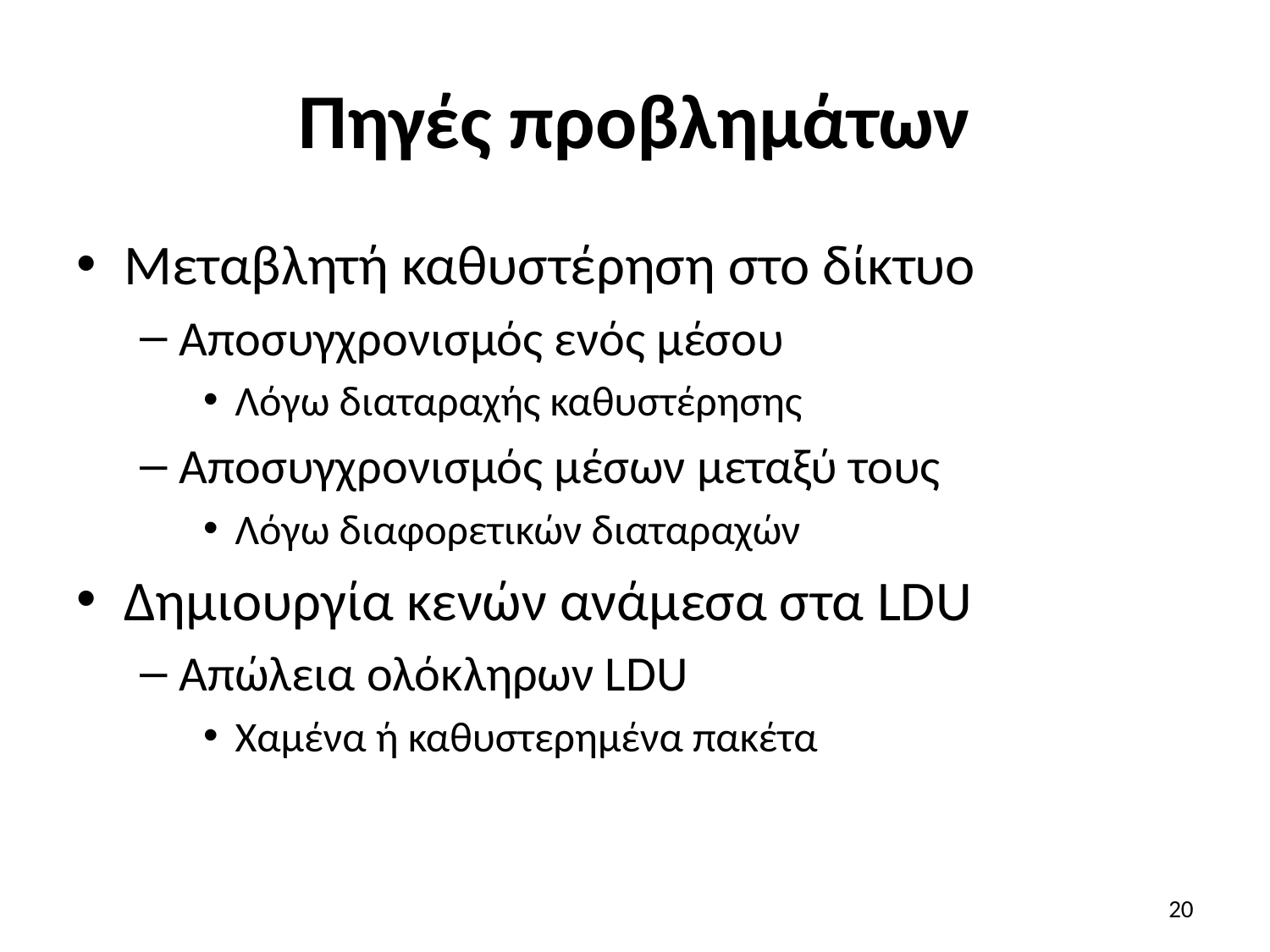

# Πηγές προβλημάτων
Μεταβλητή καθυστέρηση στο δίκτυο
Αποσυγχρονισμός ενός μέσου
Λόγω διαταραχής καθυστέρησης
Αποσυγχρονισμός μέσων μεταξύ τους
Λόγω διαφορετικών διαταραχών
Δημιουργία κενών ανάμεσα στα LDU
Απώλεια ολόκληρων LDU
Χαμένα ή καθυστερημένα πακέτα
20